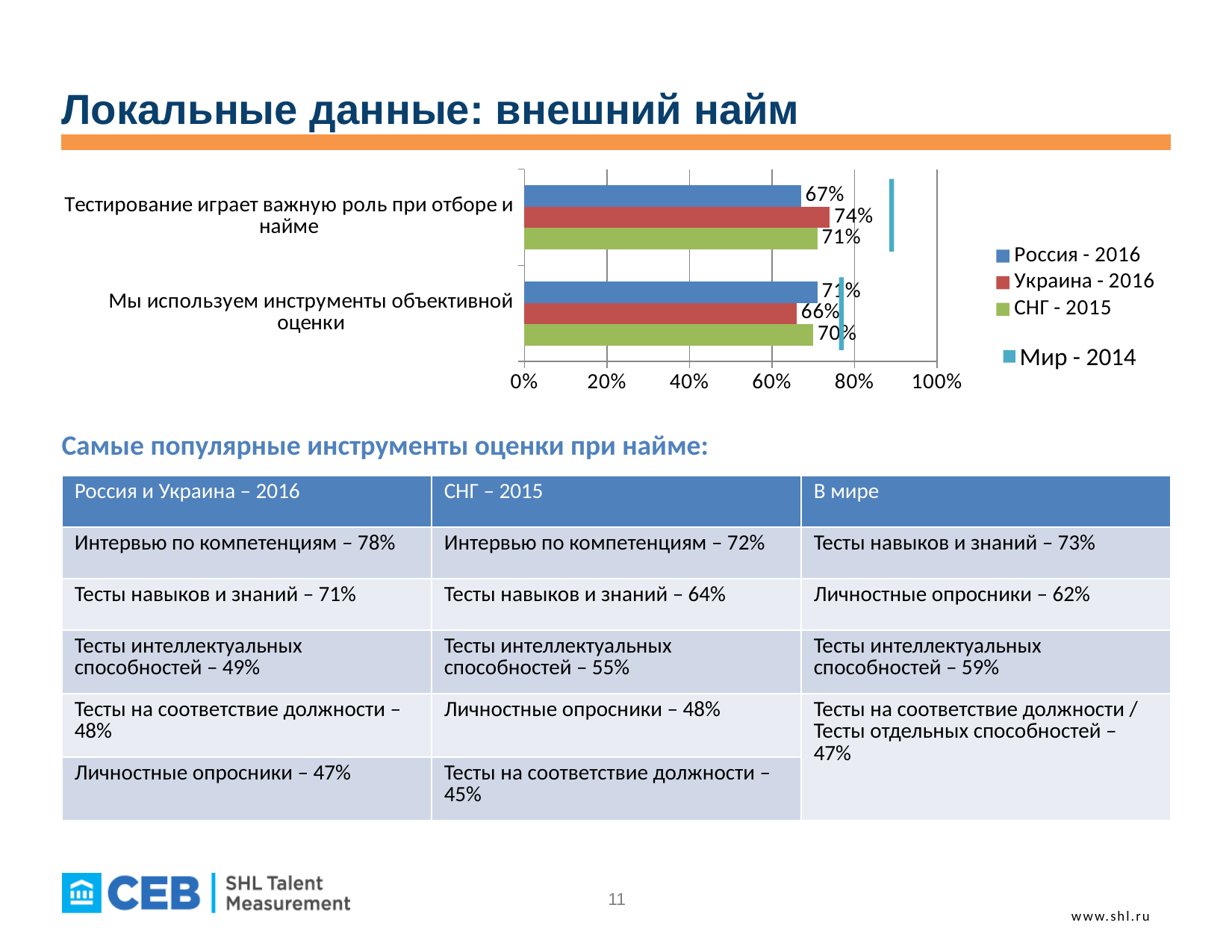

# Локальные данные: внешний найм

### Chart

| Category | СНГ - 2015 | Украина - 2016 | Россия - 2016 |
|---|---|---|---|
| Мы используем инструменты объективной оценки | 0.7 | 0.66 | 0.71 |
| Тестирование играет важную роль при отборе и найме | 0.71 | 0.74 | 0.67 |

Мир - 2014

Самые популярные инструменты оценки при найме:
| Россия и Украина – 2016 | СНГ – 2015 | В мире |
| --- | --- | --- |
| Интервью по компетенциям – 78% | Интервью по компетенциям – 72% | Тесты навыков и знаний – 73% |
| Тесты навыков и знаний – 71% | Тесты навыков и знаний – 64% | Личностные опросники – 62% |
| Тесты интеллектуальных способностей – 49% | Тесты интеллектуальных способностей – 55% | Тесты интеллектуальных способностей – 59% |
| Тесты на соответствие должности – 48% | Личностные опросники – 48% | Тесты на соответствие должности / Тесты отдельных способностей – 47% |
| Личностные опросники – 47% | Тесты на соответствие должности – 45% |  |
www.shl.ru